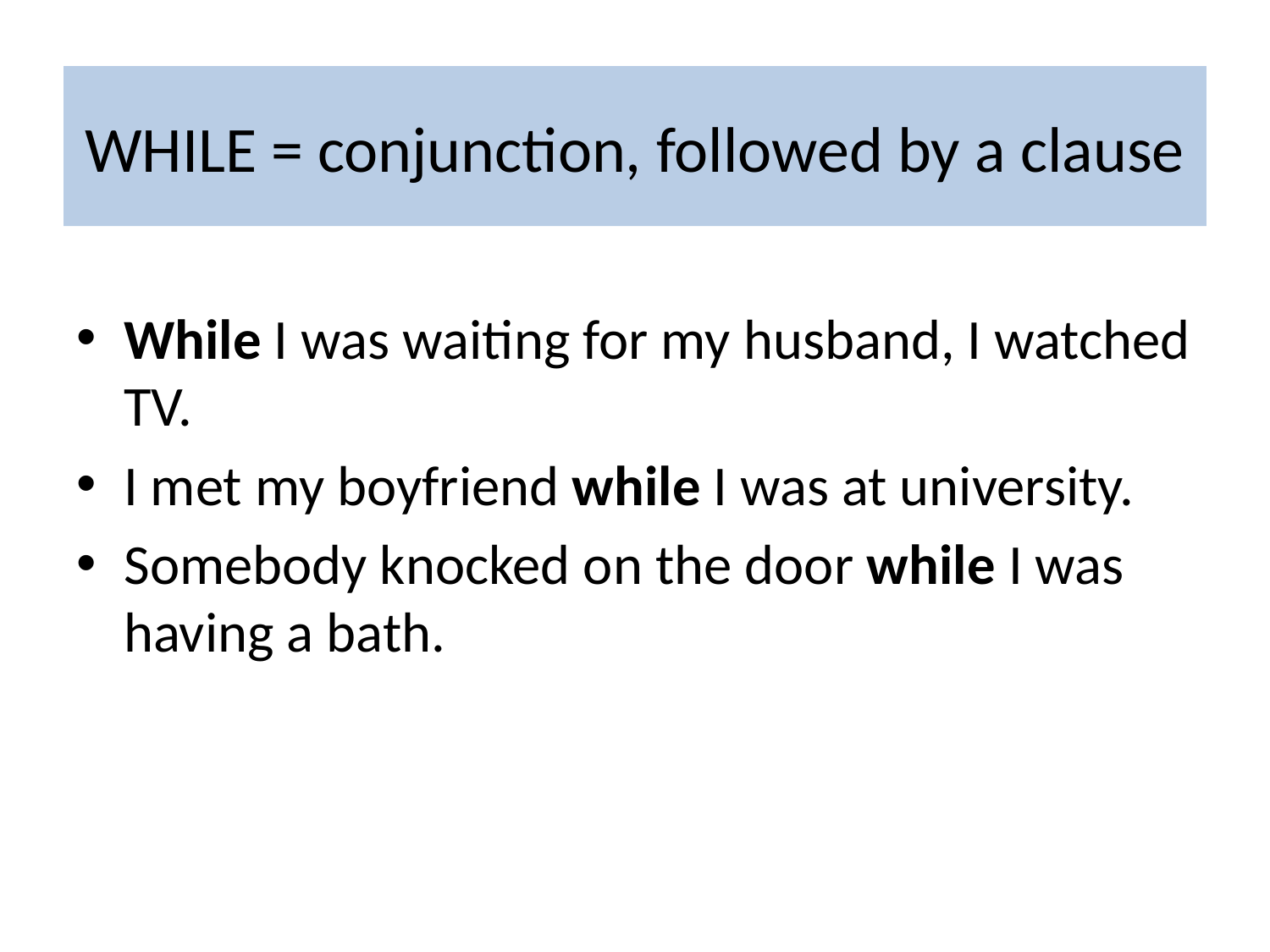

# WHILE = conjunction, followed by a clause
While I was waiting for my husband, I watched TV.
I met my boyfriend while I was at university.
Somebody knocked on the door while I was having a bath.